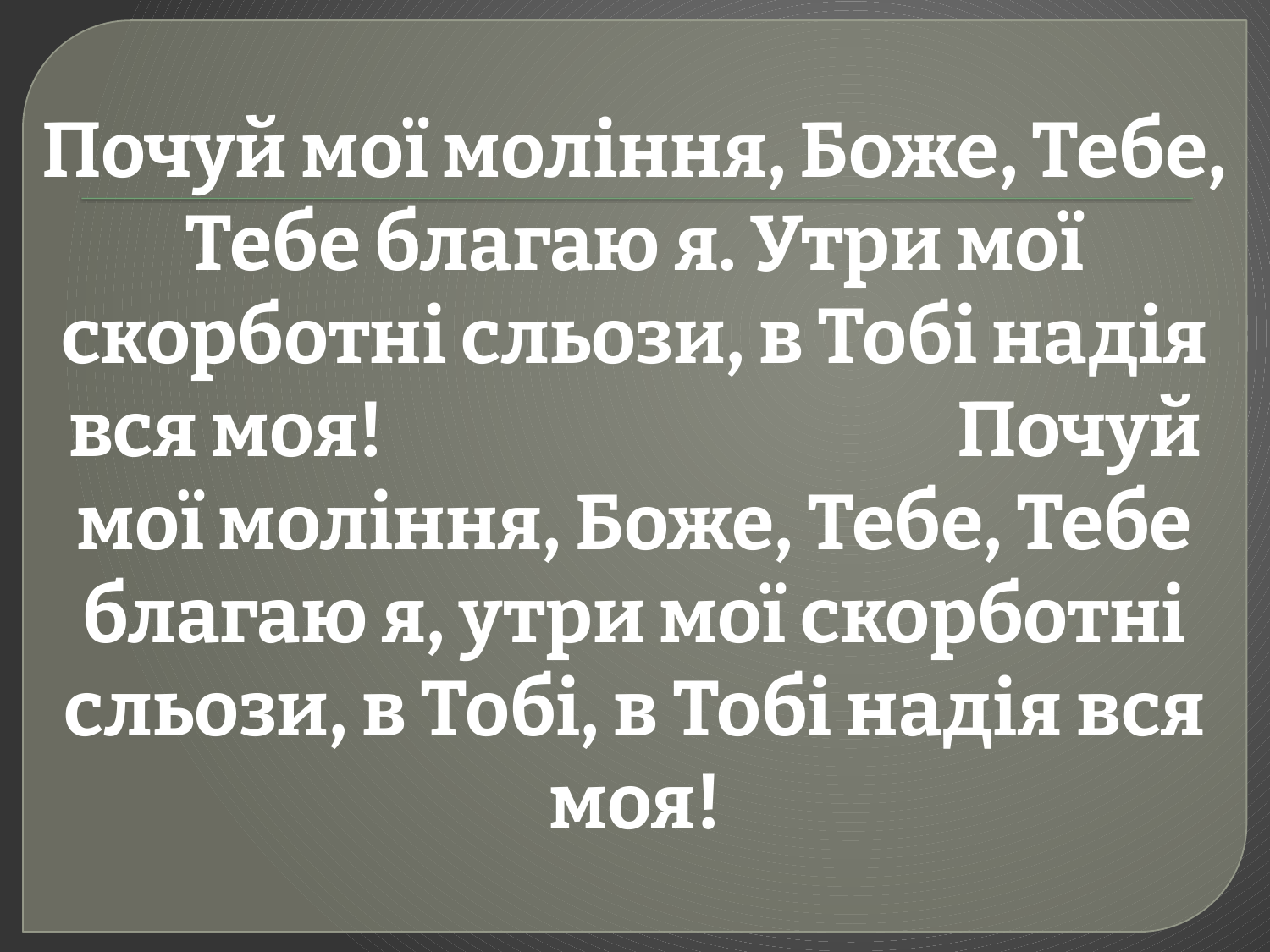

Почуй мої моління, Боже, Тебе, Тебе благаю я. Утри мої скорботні сльози, в Тобі надія вся моя!                                         Почуй мої моління, Боже, Тебе, Тебе благаю я, утри мої скорботні сльози, в Тобі, в Тобі надія вся моя!